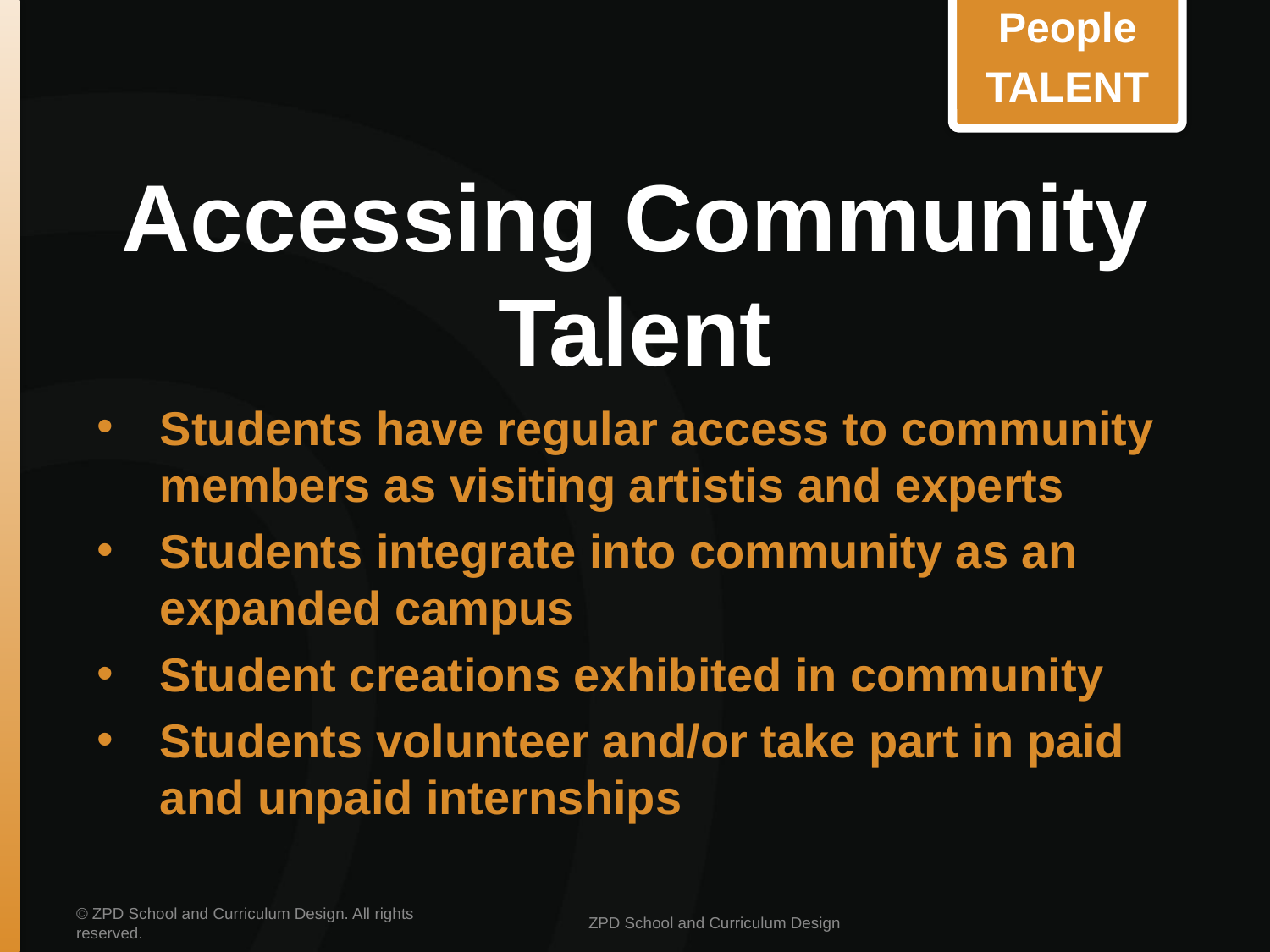

People
TALENT
# Accessing Community Talent
Students have regular access to community members as visiting artistis and experts
Students integrate into community as an expanded campus
Student creations exhibited in community
Students volunteer and/or take part in paid and unpaid internships

© ZPD School and Curriculum Design. All rights reserved.
ZPD School and Curriculum Design